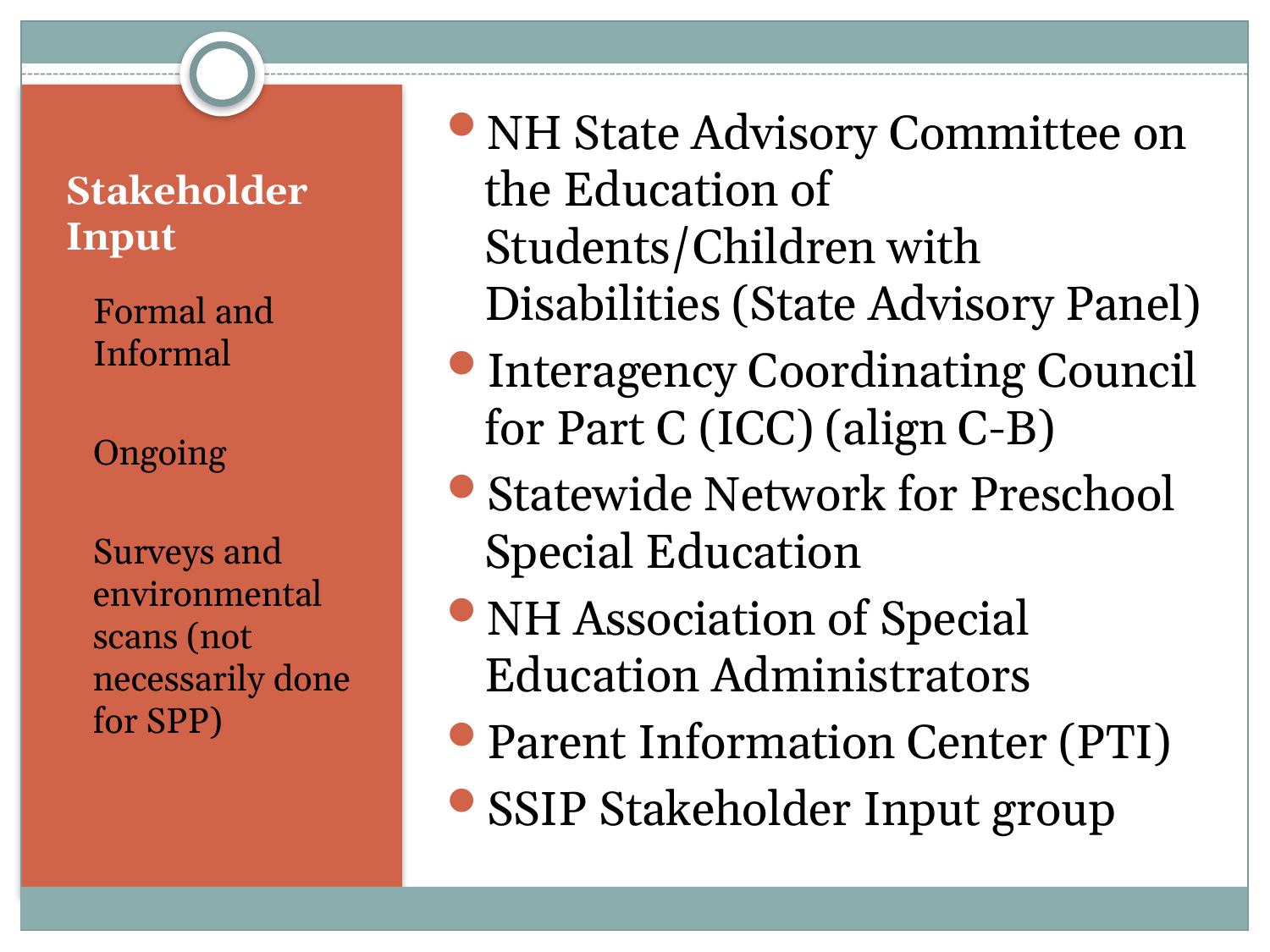

NH State Advisory Committee on the Education of Students/Children with Disabilities (State Advisory Panel)
Interagency Coordinating Council for Part C (ICC) (align C-B)
Statewide Network for Preschool Special Education
NH Association of Special Education Administrators
Parent Information Center (PTI)
SSIP Stakeholder Input group

# Stakeholder Input
Formal and Informal

Ongoing

Surveys and environmental scans (not necessarily done for SPP)